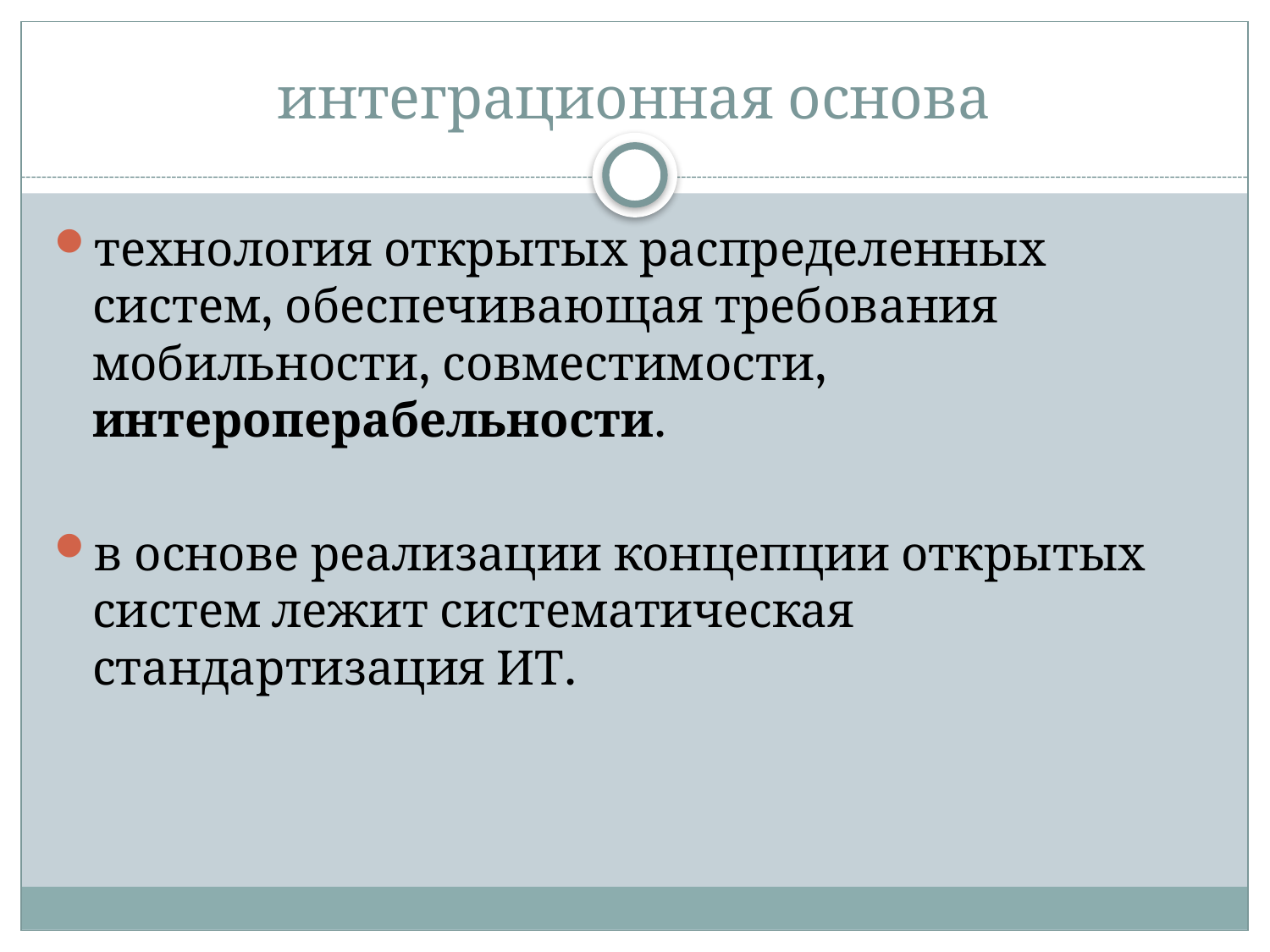

# интеграционная основа
технология открытых распределенных систем, обеспечивающая требования мобильности, совместимости, интероперабельности.

в основе реализации концепции открытых систем лежит систематическая стандартизация ИТ.